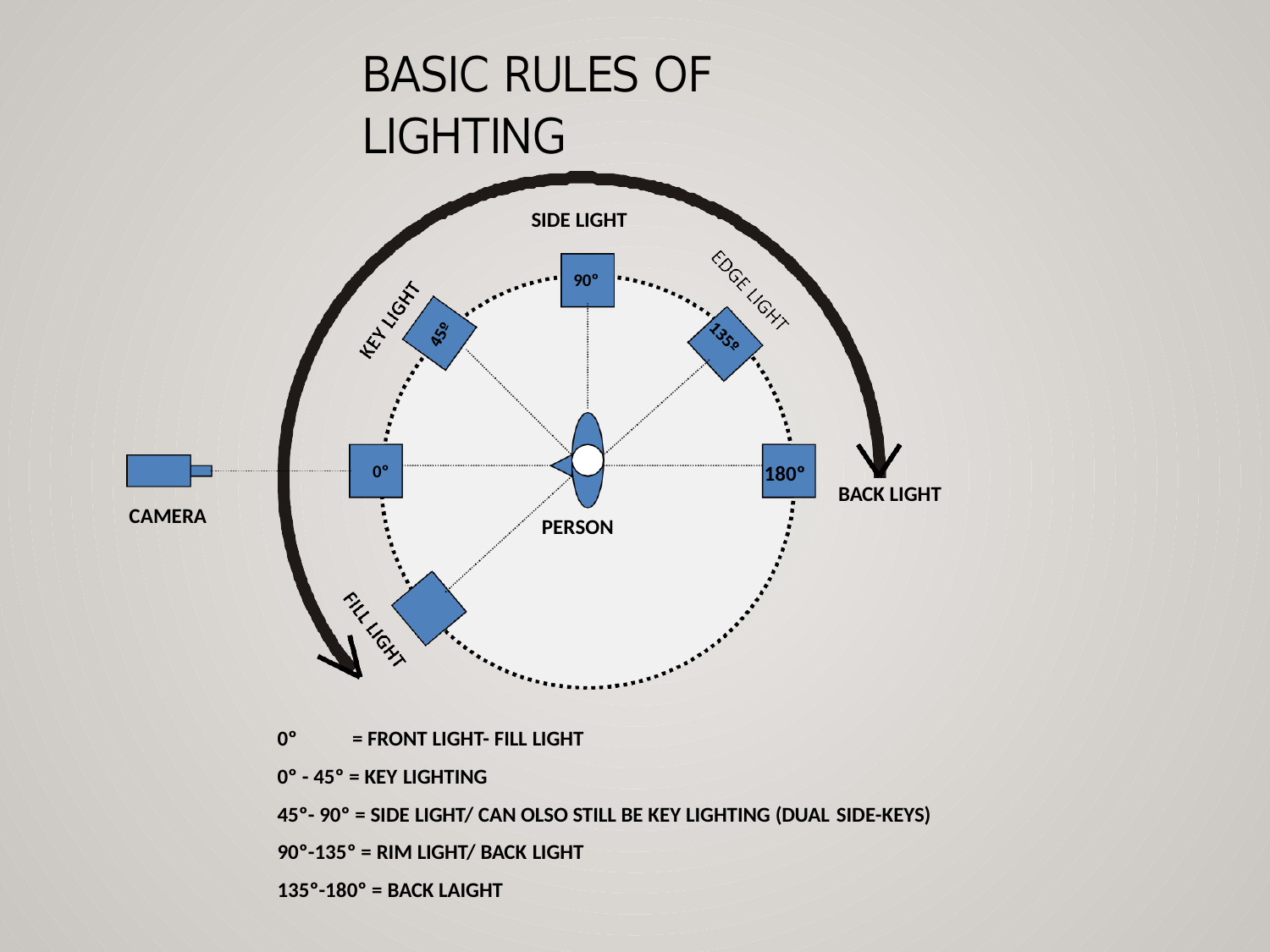

# BASIC RULES OF LIGHTING

SIDE LIGHT

90º
180º
0º
BACK LIGHT
CAMERA
PERSON
0º	= FRONT LIGHT- FILL LIGHT
0º - 45º = KEY LIGHTING
45º- 90º = SIDE LIGHT/ CAN OLSO STILL BE KEY LIGHTING (DUAL SIDE-KEYS)
90º-135º = RIM LIGHT/ BACK LIGHT
135º-180º = BACK LAIGHT